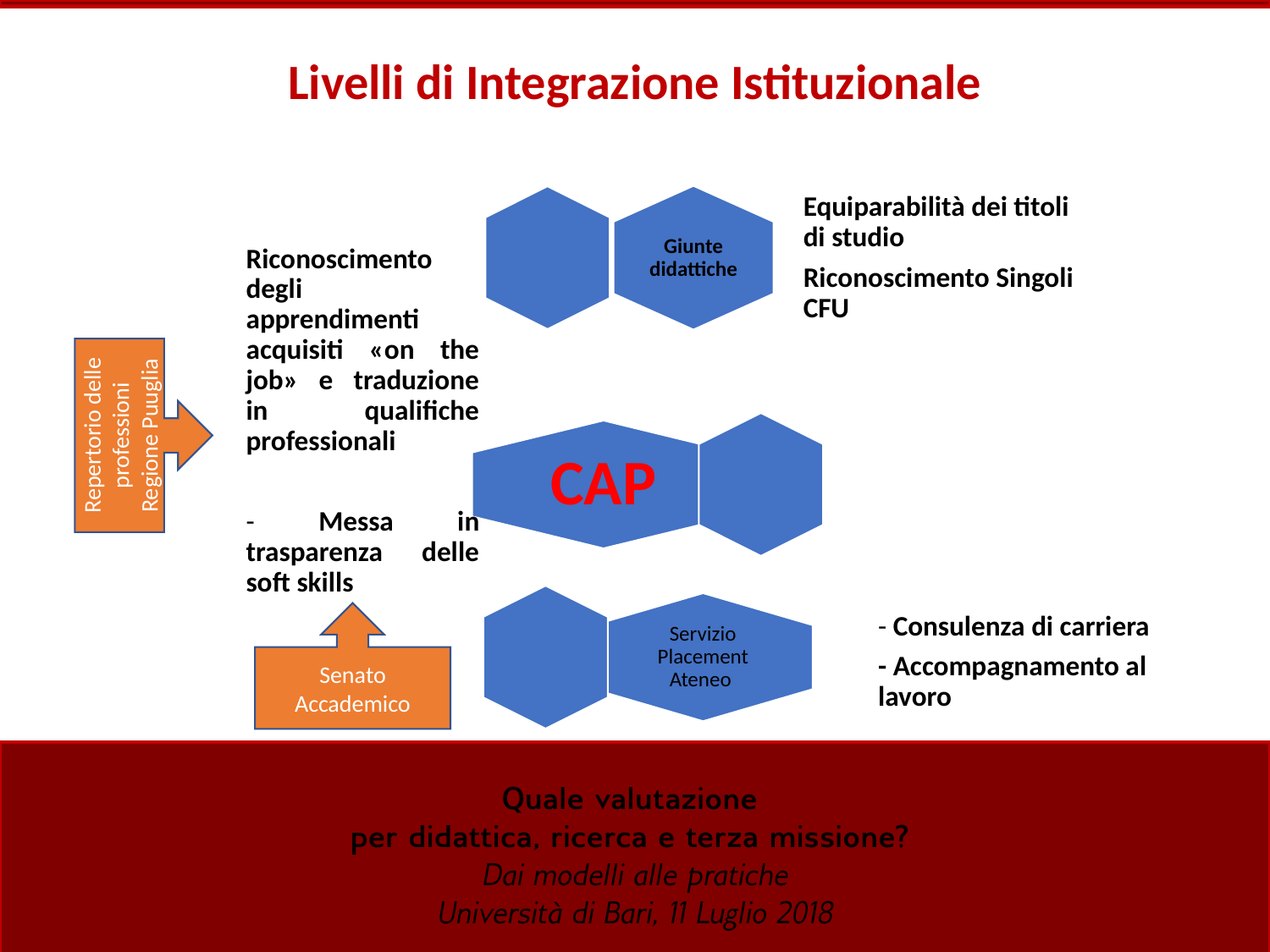

# Livelli di Integrazione Istituzionale

Giunte didattiche
Equiparabilità dei titoli di studio
Riconoscimento Singoli CFU

CAP
Riconoscimento degli apprendimenti acquisiti «on the job» e traduzione in qualifiche professionali

- Messa in trasparenza delle soft skills

Servizio Placement Ateneo
- Consulenza di carriera
- Accompagnamento al lavoro

Repertorio delle professioni Regione Puuglia
Senato Accademico
Quale valutazione
per didattica, ricerca e terza missione?
Dai modelli alle pratiche
Università di Bari, 11 Luglio 2018